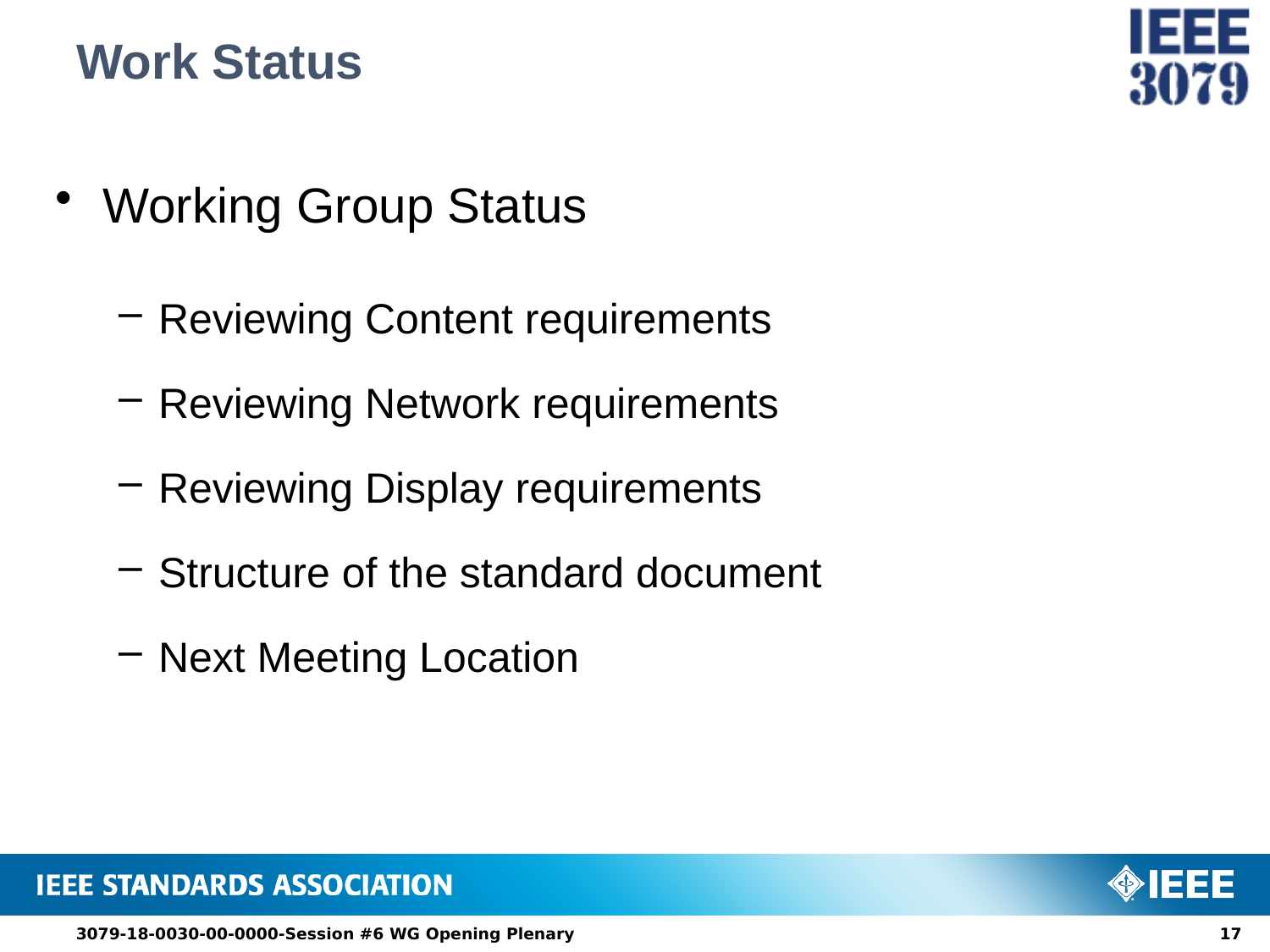

# Work Status

Working Group Status

Reviewing Content requirements
Reviewing Network requirements
Reviewing Display requirements
Structure of the standard document
Next Meeting Location
3079-18-0030-00-0000-Session #6 WG Opening Plenary
17